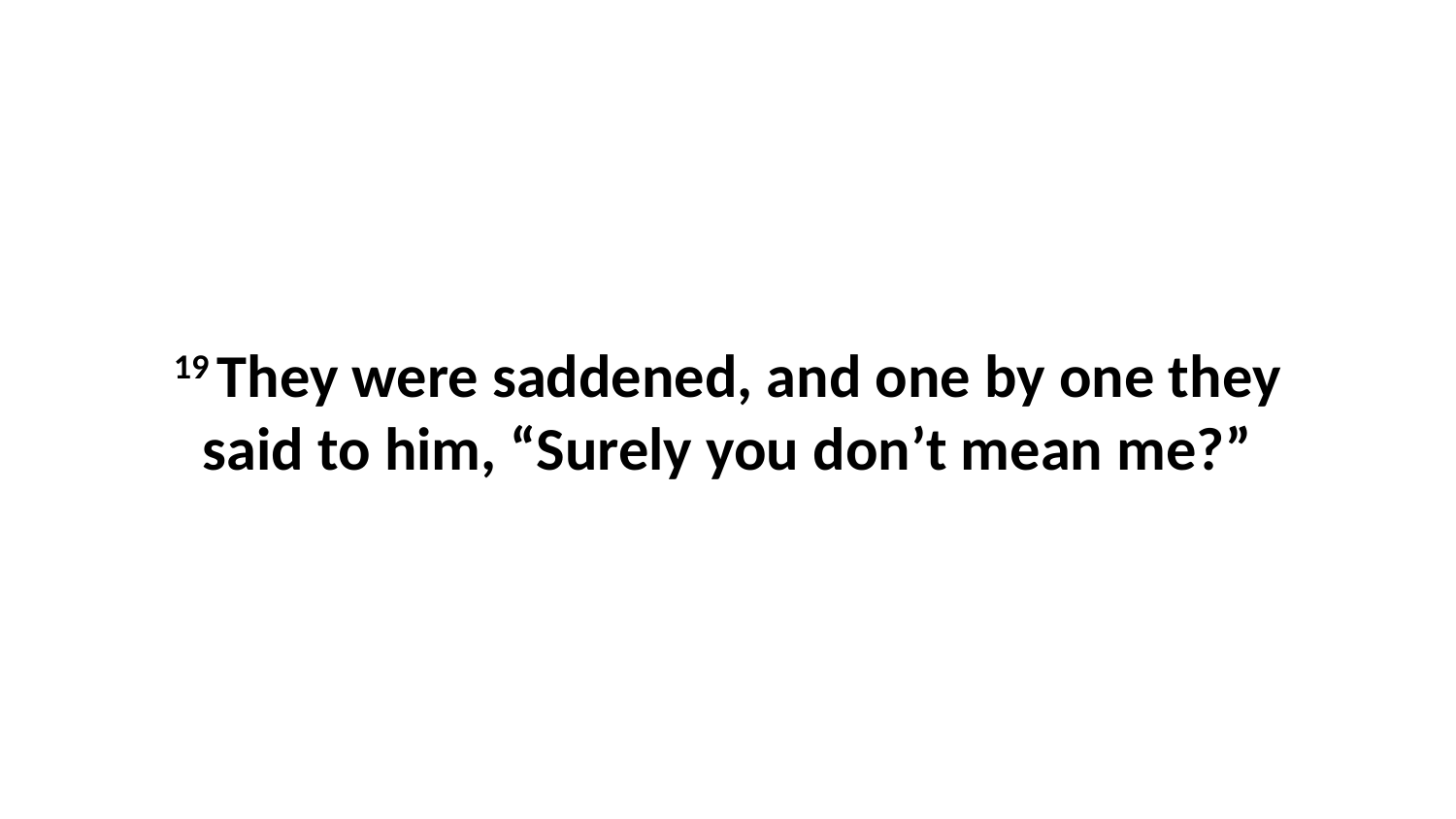

19 They were saddened, and one by one they said to him, “Surely you don’t mean me?”